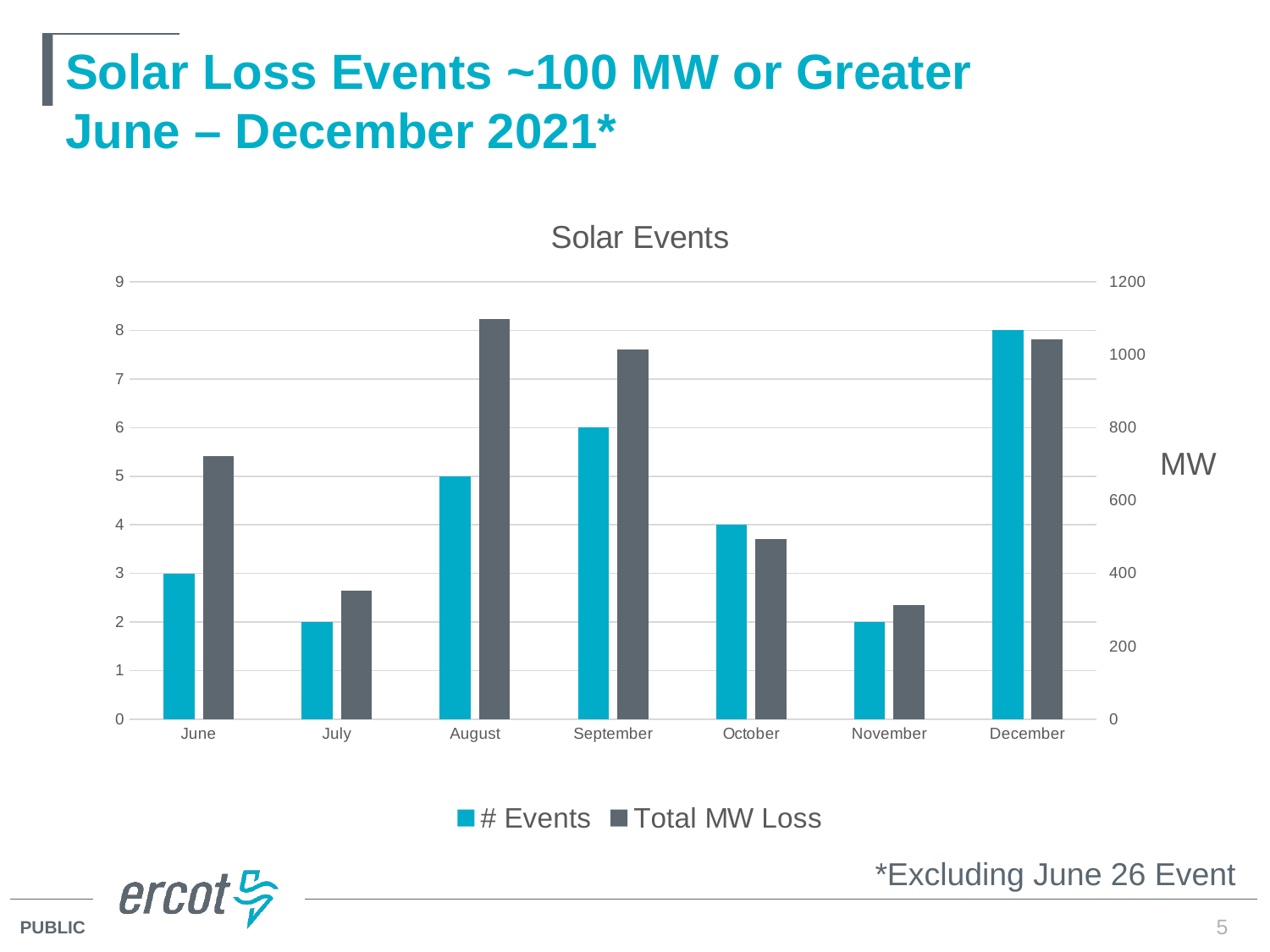

# Solar Loss Events ~100 MW or Greater June – December 2021*

### Chart: Solar Events

| Category | # Events | Pad Event | Pad MW | Total MW Loss |
|---|---|---|---|---|
| June | 3.0 | None | None | 722.0 |
| July | 2.0 | None | None | 353.0 |
| August | 5.0 | None | None | 1098.0 |
| September | 6.0 | None | None | 1015.0 |
| October | 4.0 | None | None | 495.0 |
| November | 2.0 | None | None | 314.0 |
| December | 8.0 | None | None | 1043.0 |
*Excluding June 26 Event
5